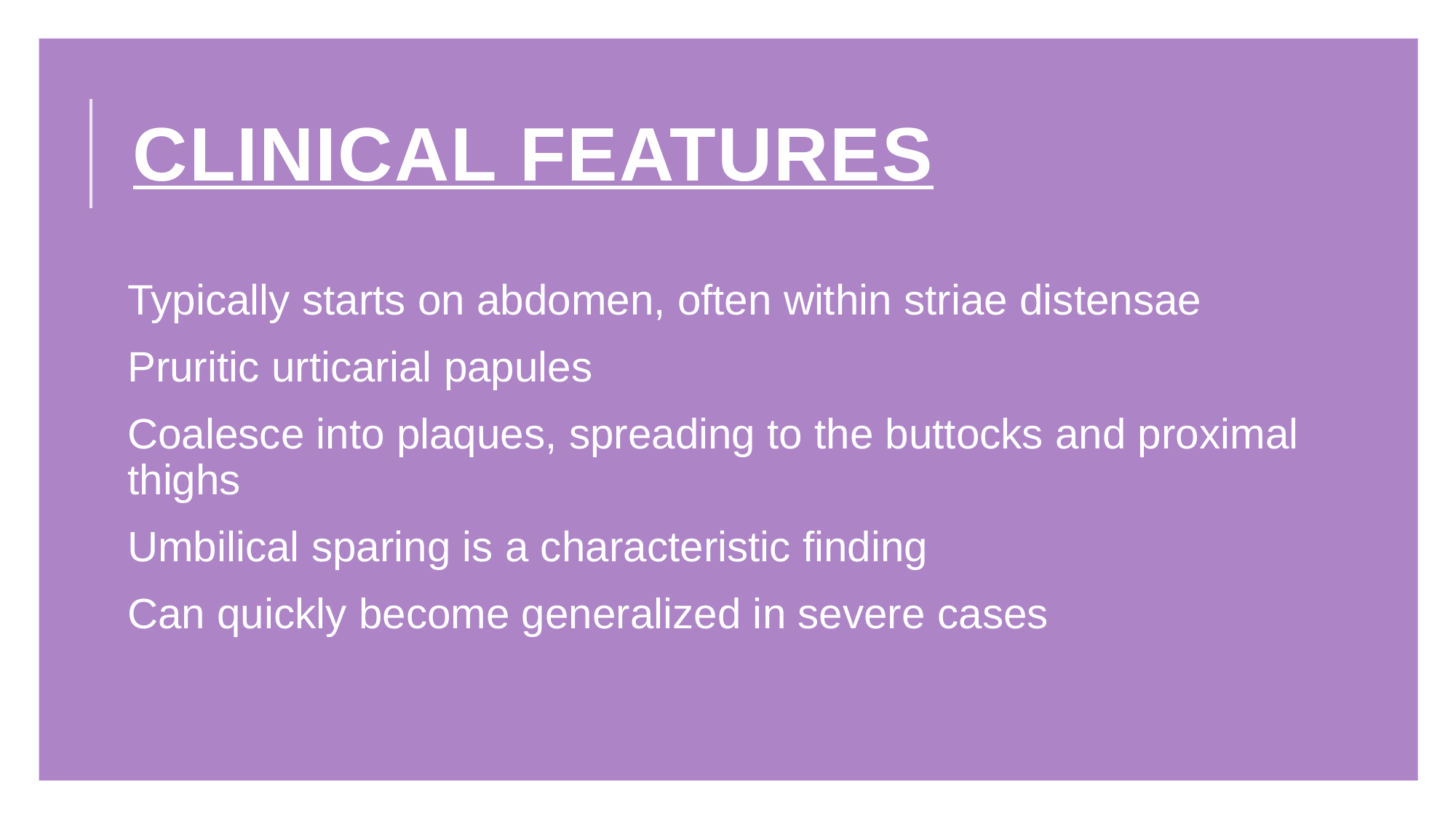

# CLINICAL FEATURES
Typically starts on abdomen, often within striae distensae
Pruritic urticarial papules
Coalesce into plaques, spreading to the buttocks and proximal thighs
Umbilical sparing is a characteristic finding
Can quickly become generalized in severe cases